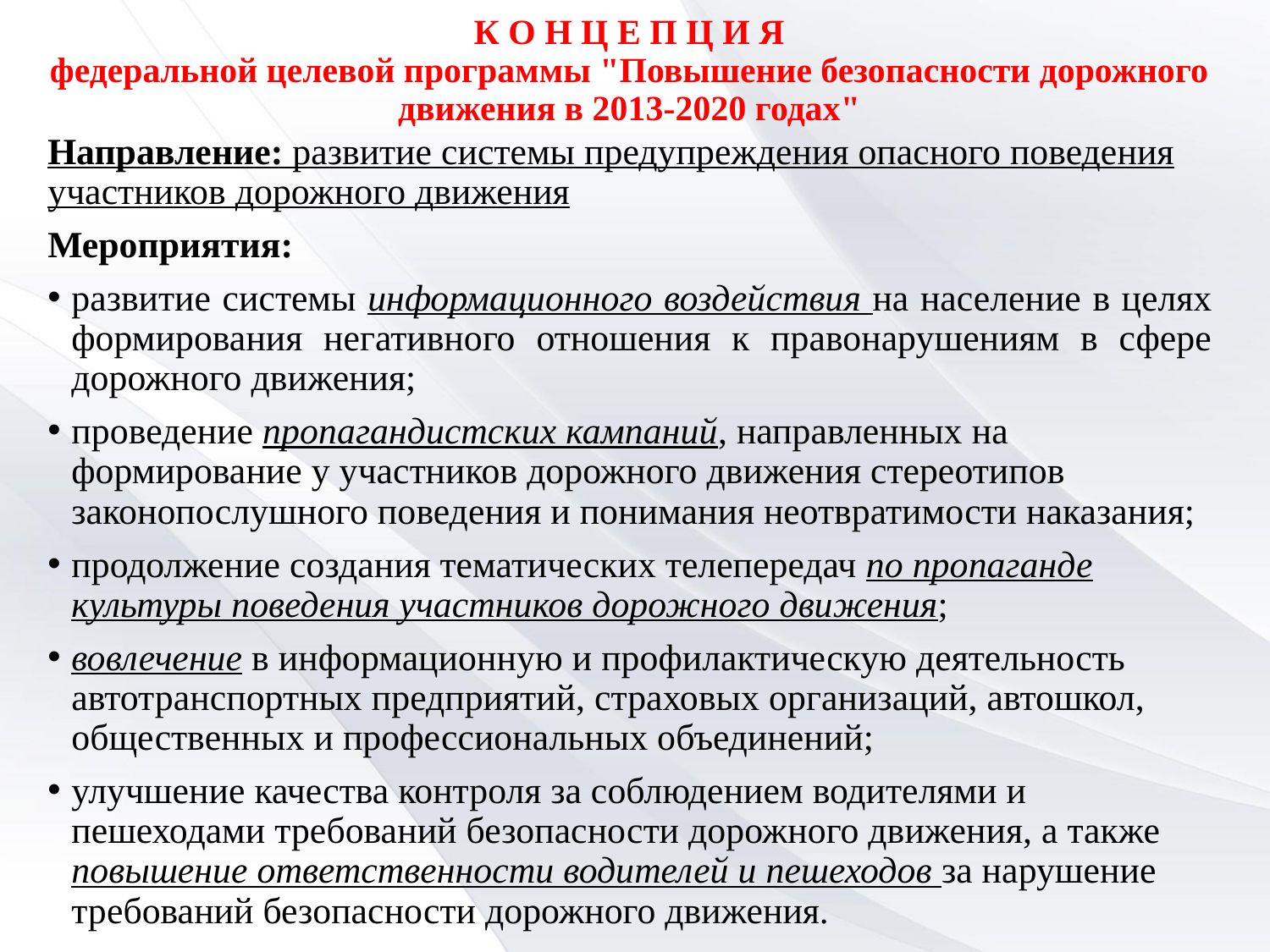

К О Н Ц Е П Ц И Я
федеральной целевой программы "Повышение безопасности дорожного
движения в 2013-2020 годах"
Направление: развитие системы предупреждения опасного поведения участников дорожного движения
Мероприятия:
развитие системы информационного воздействия на население в целях формирования негативного отношения к правонарушениям в сфере дорожного движения;
проведение пропагандистских кампаний, направленных на формирование у участников дорожного движения стереотипов законопослушного поведения и понимания неотвратимости наказания;
продолжение создания тематических телепередач по пропаганде культуры поведения участников дорожного движения;
вовлечение в информационную и профилактическую деятельность автотранспортных предприятий, страховых организаций, автошкол, общественных и профессиональных объединений;
улучшение качества контроля за соблюдением водителями и пешеходами требований безопасности дорожного движения, а также повышение ответственности водителей и пешеходов за нарушение требований безопасности дорожного движения.